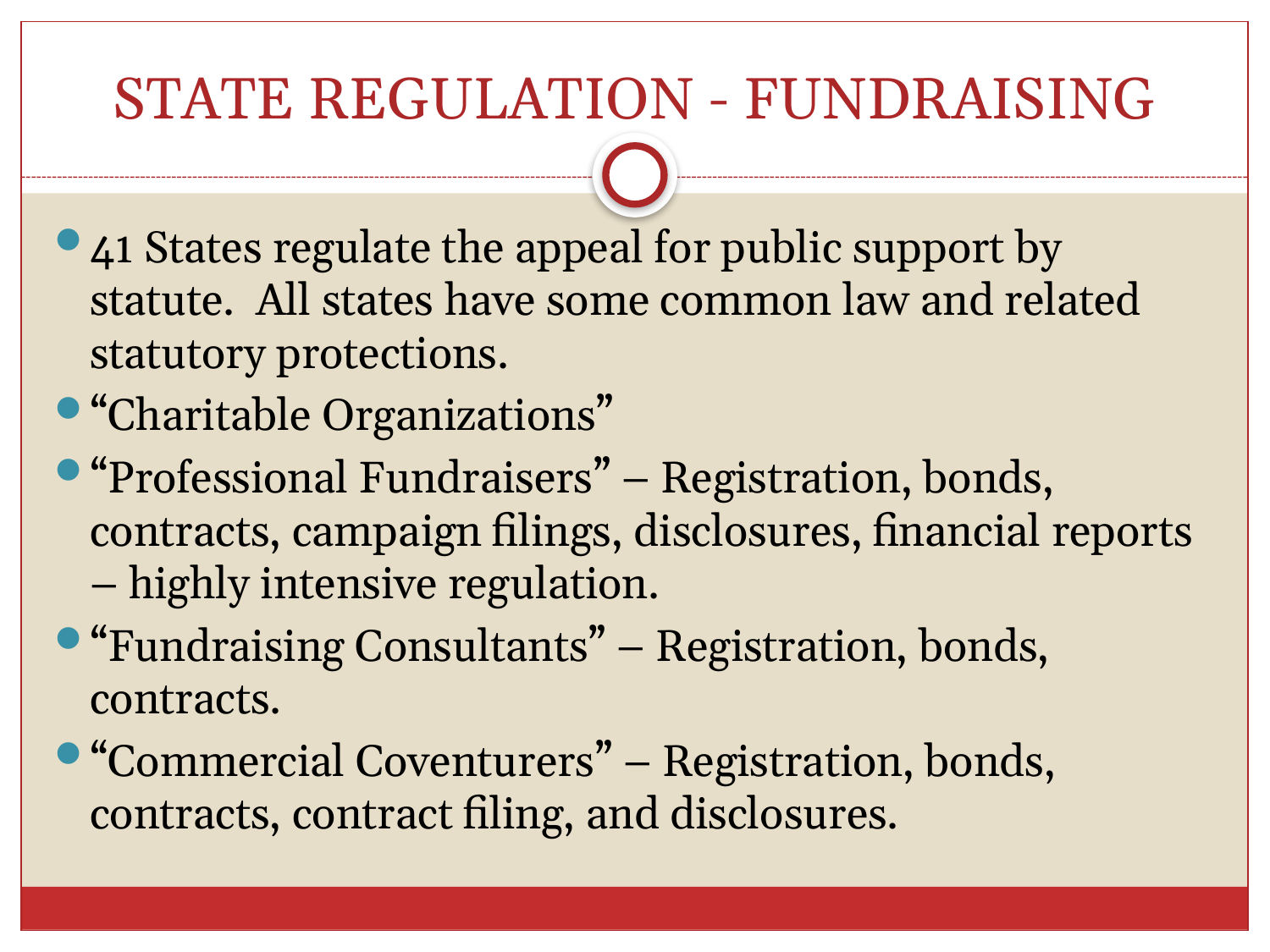

# STATE REGULATION - FUNDRAISING
41 States regulate the appeal for public support by statute.  All states have some common law and related statutory protections.
“Charitable Organizations”
“Professional Fundraisers” – Registration, bonds, contracts, campaign filings, disclosures, financial reports – highly intensive regulation.
“Fundraising Consultants” – Registration, bonds, contracts.
“Commercial Coventurers” – Registration, bonds, contracts, contract filing, and disclosures.